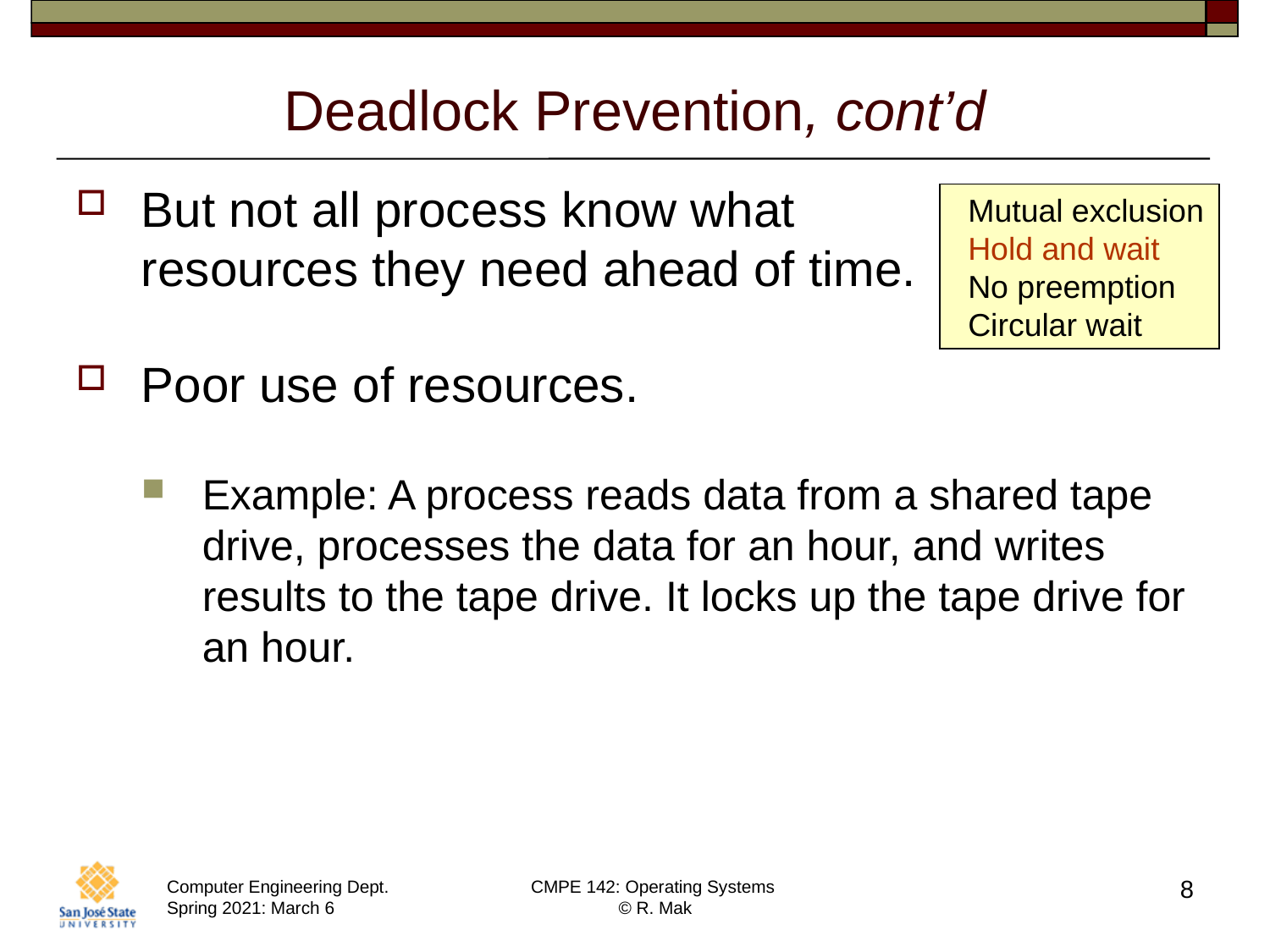

# Deadlock Prevention, cont’d
But not all process know what
resources they need ahead of time.

Poor use of resources.

Example: A process reads data from a shared tape drive, processes the data for an hour, and writes results to the tape drive. It locks up the tape drive for an hour.
Mutual exclusion
Hold and wait
No preemption
Circular wait
8